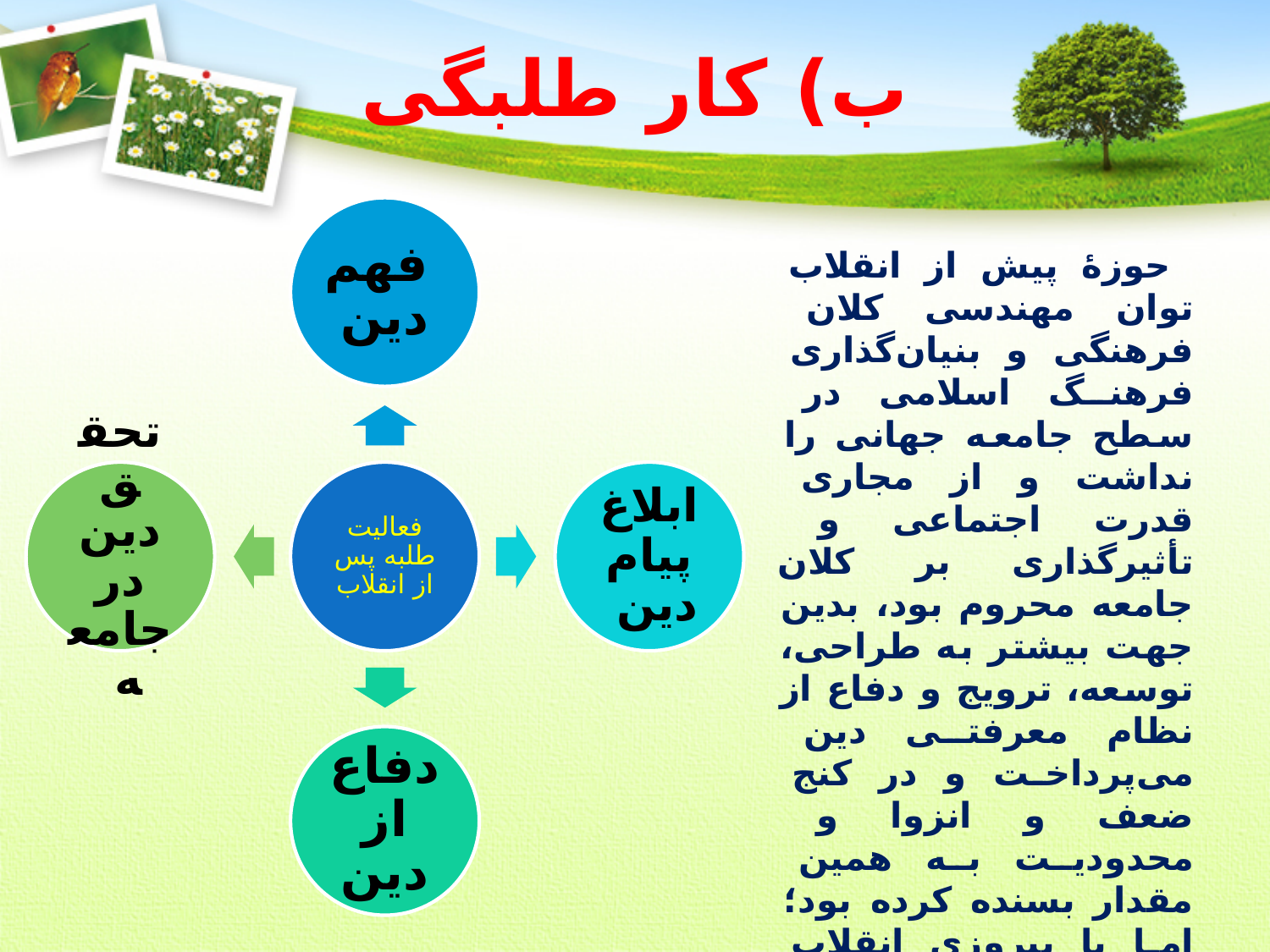

# ب) کار طلبگی
فعالیت طلبه پس از انقلاب

 فهم دین

ابلاغ پیام دین

دفاع از دین

تحقق دین در جامعه
 حوزۀ پیش از انقلاب توان مهندسی کلان فرهنگی و بنیان‌گذاری فرهنگ اسلامی در سطح جامعه جهانی را نداشت و از مجاری قدرت اجتماعی و تأثیرگذاری بر کلان جامعه محروم بود، بدین‌ جهت بیشتر به طراحی، توسعه، ترویج و دفاع از نظام معرفتی دین می‌پرداخت و در کنج ضعف و انزوا و محدودیت به همین مقدار بسنده کرده بود؛ اما با پیروزی انقلاب اسلامی و توسعۀ اختیار عالمان دین، مسئولیت‌های سنگین‌تری بر دوش حوزویان قرار گرفت.